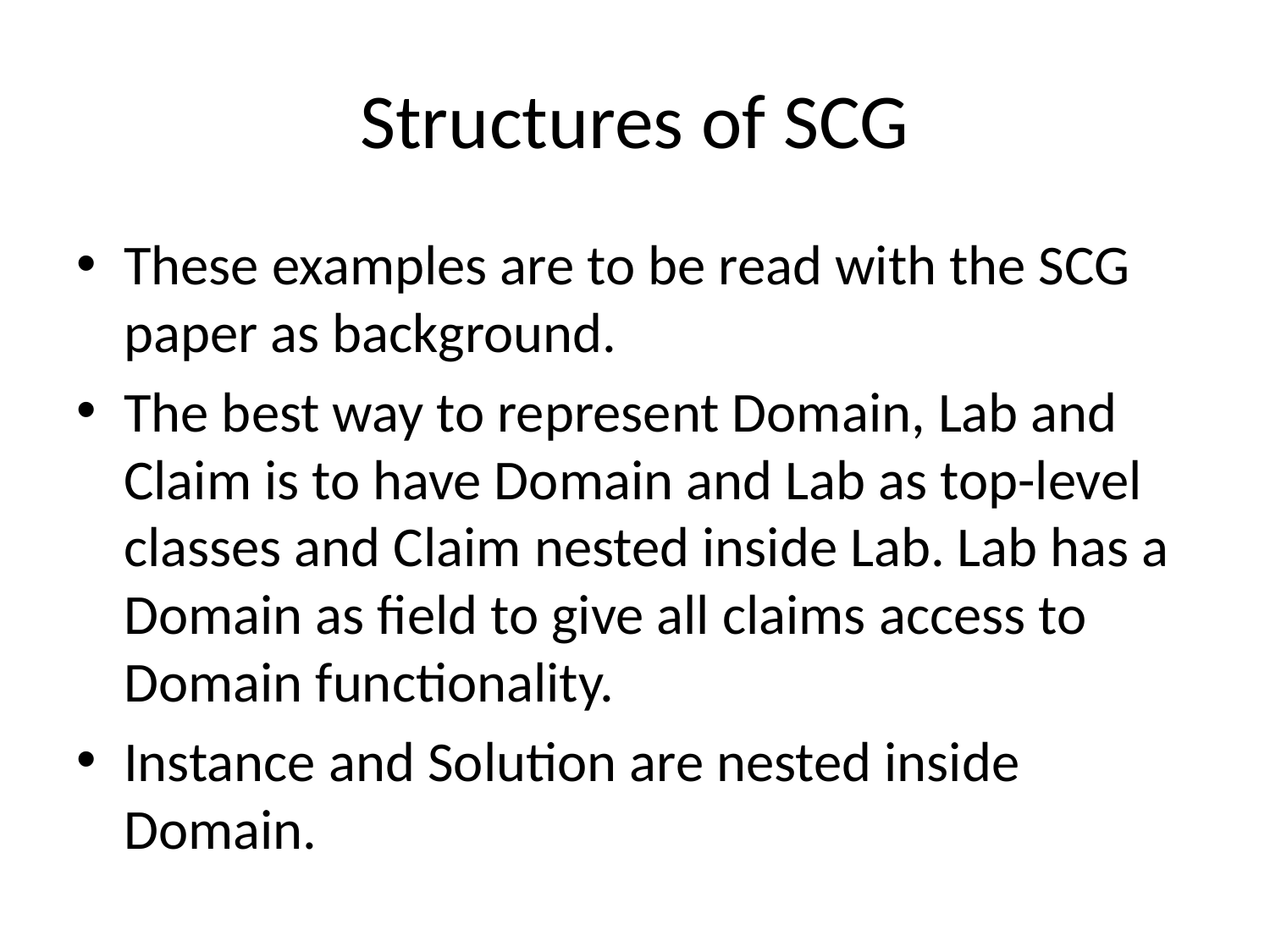

# Structures of SCG
These examples are to be read with the SCG paper as background.
The best way to represent Domain, Lab and Claim is to have Domain and Lab as top-level classes and Claim nested inside Lab. Lab has a Domain as field to give all claims access to Domain functionality.
Instance and Solution are nested inside Domain.